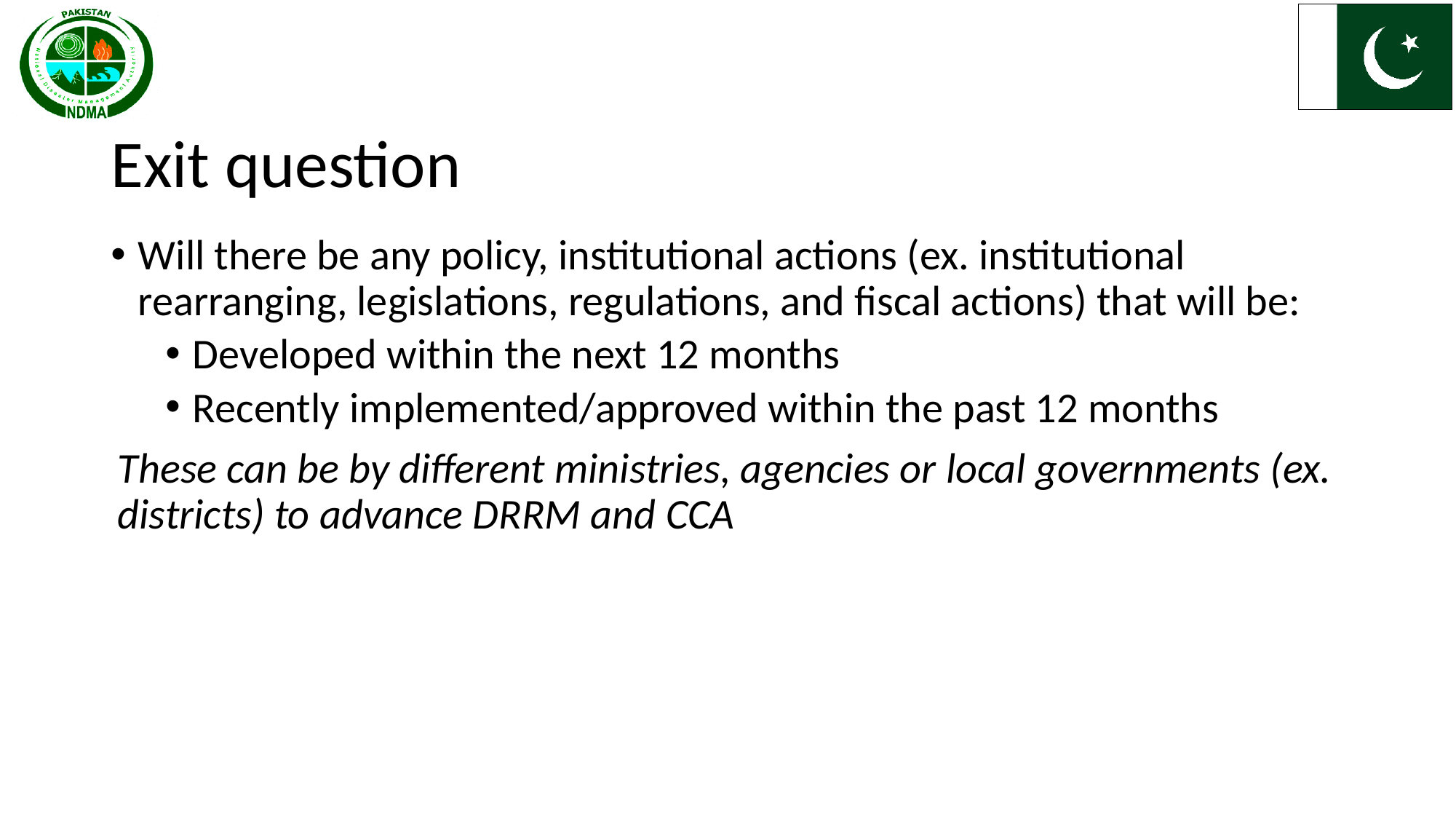

# Exit question
Will there be any policy, institutional actions (ex. institutional rearranging, legislations, regulations, and fiscal actions) that will be:
Developed within the next 12 months
Recently implemented/approved within the past 12 months
These can be by different ministries, agencies or local governments (ex. districts) to advance DRRM and CCA